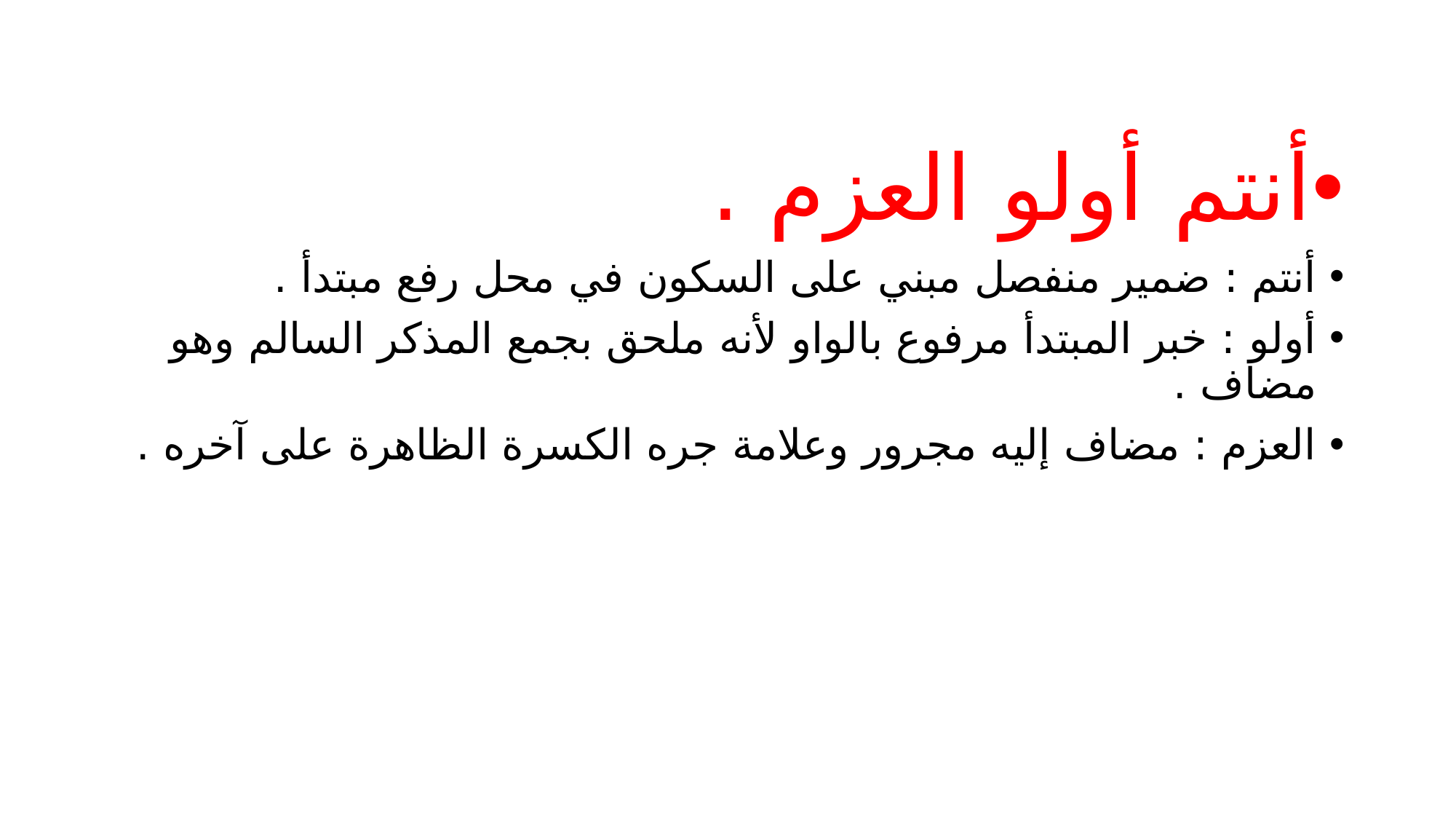

أنتم أولو العزم .
أنتم : ضمير منفصل مبني على السكون في محل رفع مبتدأ .
أولو : خبر المبتدأ مرفوع بالواو لأنه ملحق بجمع المذكر السالم وهو مضاف .
العزم : مضاف إليه مجرور وعلامة جره الكسرة الظاهرة على آخره .